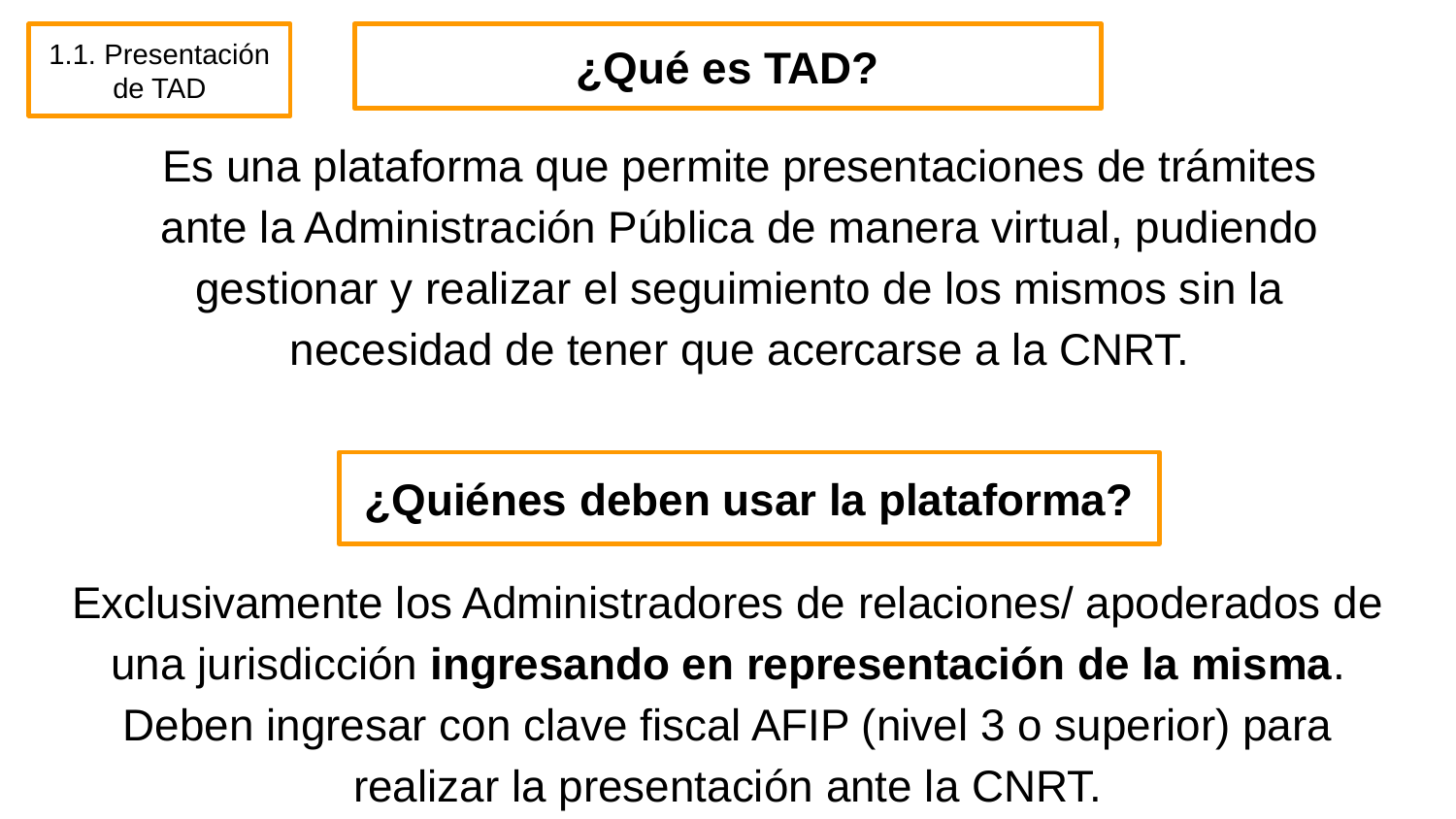

1.1. Presentación de TAD
¿Qué es TAD?
Es una plataforma que permite presentaciones de trámites ante la Administración Pública de manera virtual, pudiendo gestionar y realizar el seguimiento de los mismos sin la necesidad de tener que acercarse a la CNRT.
¿Quiénes deben usar la plataforma?
Exclusivamente los Administradores de relaciones/ apoderados de una jurisdicción ingresando en representación de la misma. Deben ingresar con clave fiscal AFIP (nivel 3 o superior) para realizar la presentación ante la CNRT.